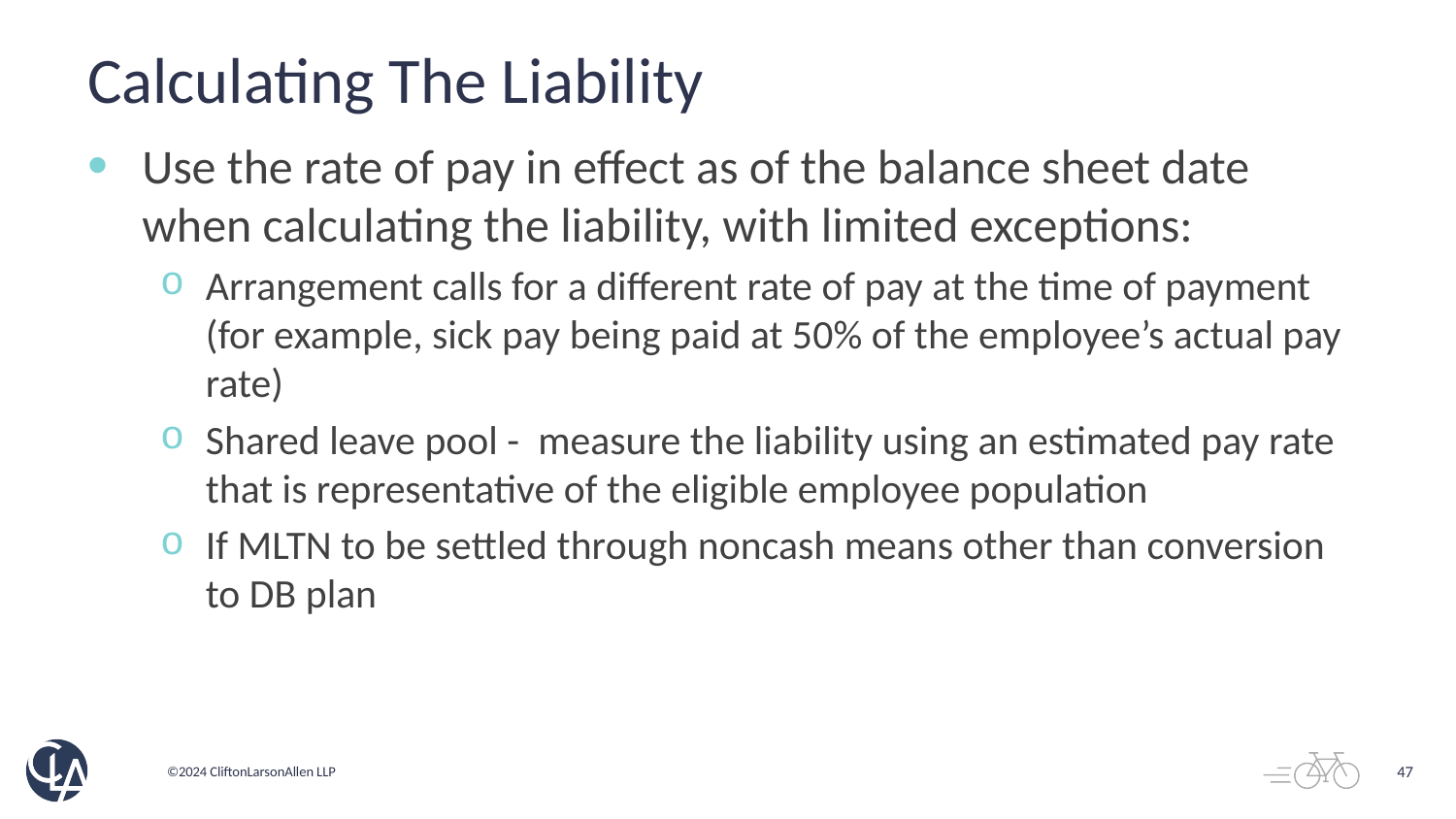

# Calculating The Liability
Use the rate of pay in effect as of the balance sheet date when calculating the liability, with limited exceptions:
Arrangement calls for a different rate of pay at the time of payment (for example, sick pay being paid at 50% of the employee’s actual pay rate)
Shared leave pool -  measure the liability using an estimated pay rate that is representative of the eligible employee population
If MLTN to be settled through noncash means other than conversion to DB plan

47